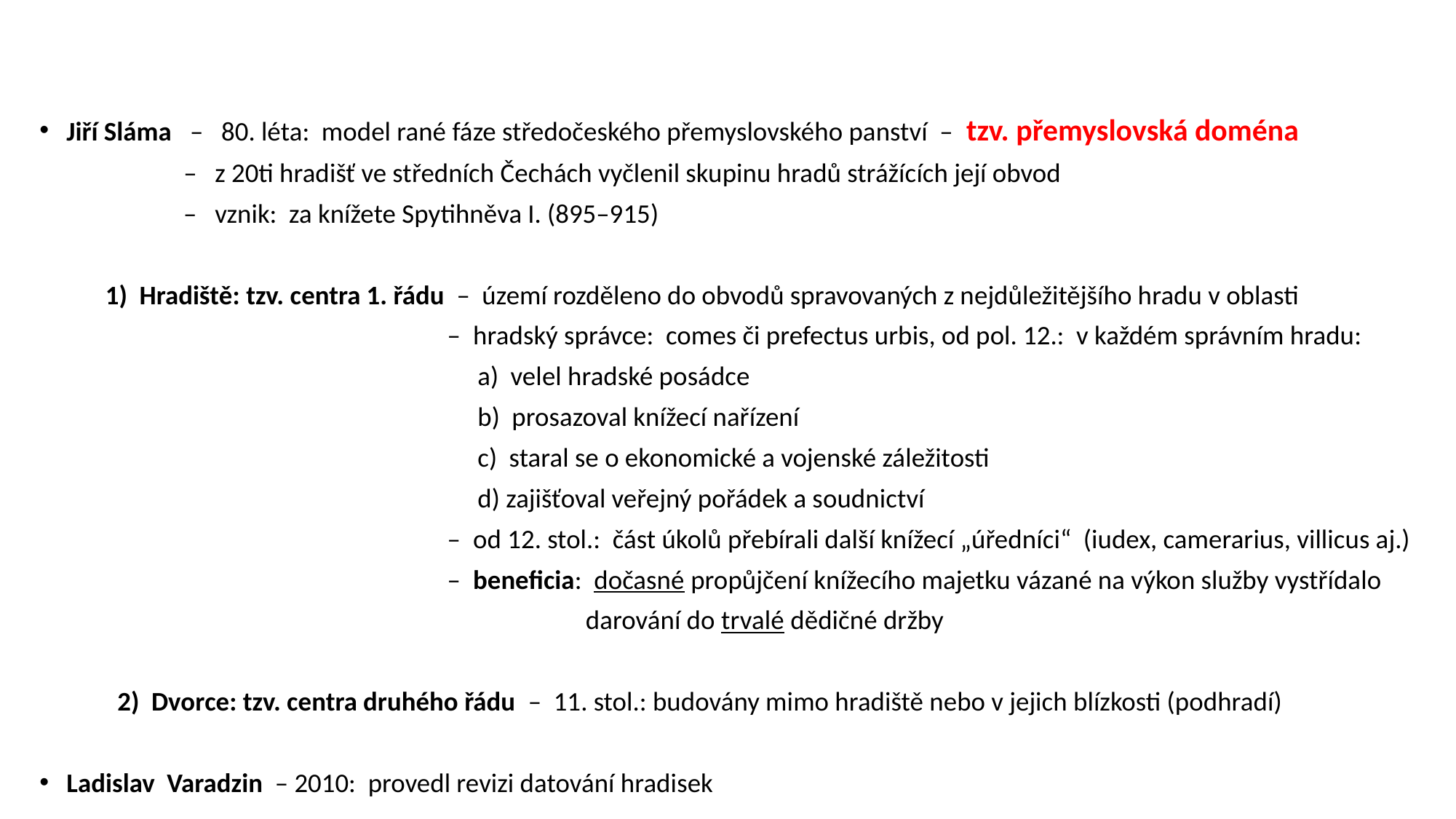

Jiří Sláma   –   80. léta:  model rané fáze středočeského přemyslovského panství  –  tzv. přemyslovská doména
                        –   z 20ti hradišť ve středních Čechách vyčlenil skupinu hradů strážících její obvod
                        –   vznik:  za knížete Spytihněva I. (895–915)

           1)  Hradiště: tzv. centra 1. řádu  –  území rozděleno do obvodů spravovaných z nejdůležitějšího hradu v oblasti
                                                                    –  hradský správce:  comes či prefectus urbis, od pol. 12.:  v každém správním hradu:
                                                                         a)  velel hradské posádce
                                                                         b)  prosazoval knížecí nařízení
                                                                         c)  staral se o ekonomické a vojenské záležitosti
                                                                         d) zajišťoval veřejný pořádek a soudnictví
                                                                    –  od 12. stol.:  část úkolů přebírali další knížecí „úředníci“  (iudex, camerarius, villicus aj.)
                                                                    –  beneficia:  dočasné propůjčení knížecího majetku vázané na výkon služby vystřídalo
                                                                                           darování do trvalé dědičné držby

             2)  Dvorce: tzv. centra druhého řádu  –  11. stol.: budovány mimo hradiště nebo v jejich blízkosti (podhradí)

Ladislav  Varadzin  – 2010:  provedl revizi datování hradisek